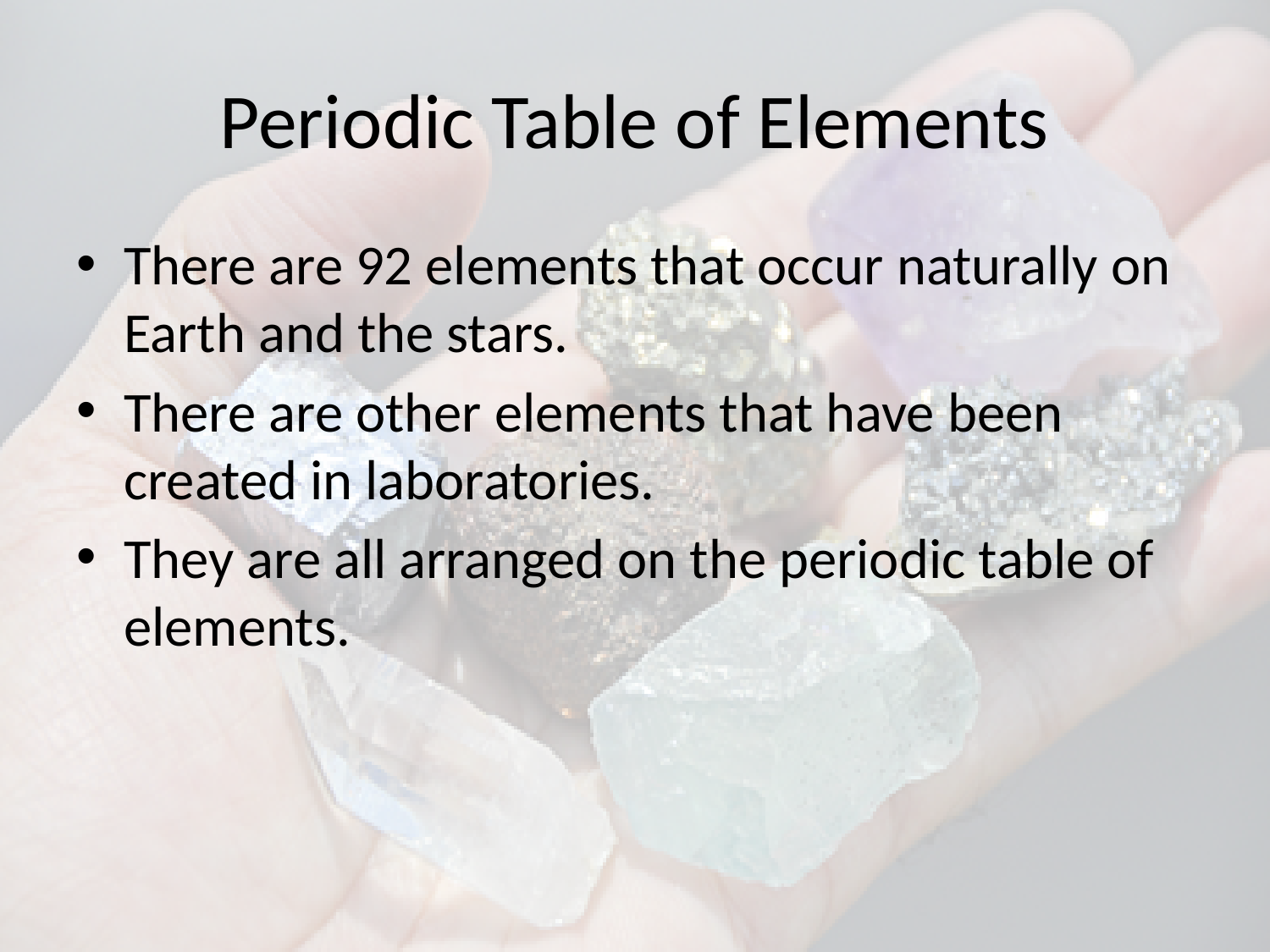

# Periodic Table of Elements
There are 92 elements that occur naturally on Earth and the stars.
There are other elements that have been created in laboratories.
They are all arranged on the periodic table of elements.